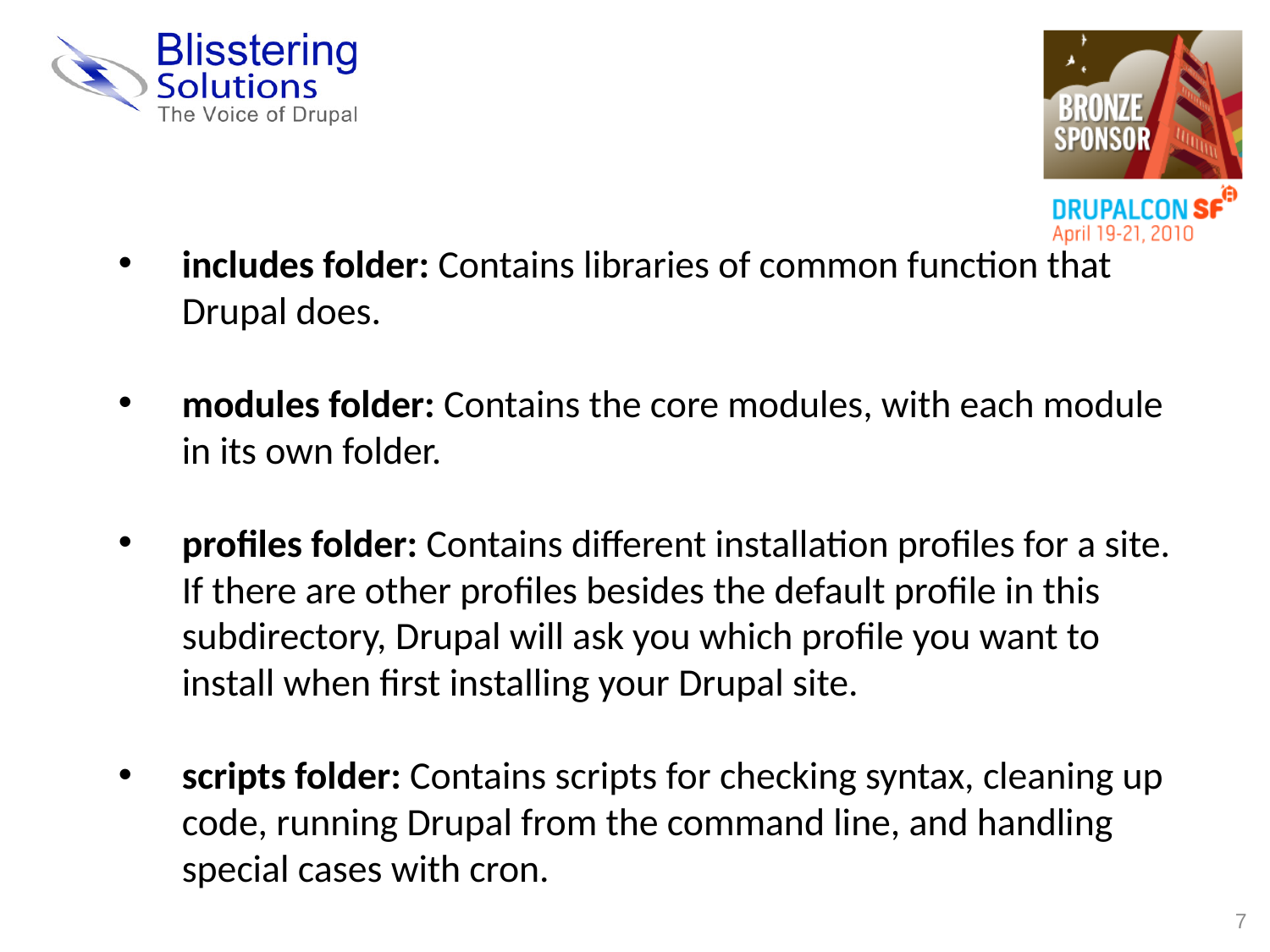

includes folder: Contains libraries of common function that Drupal does.

modules folder: Contains the core modules, with each module in its own folder.

profiles folder: Contains different installation profiles for a site. If there are other profiles besides the default profile in this subdirectory, Drupal will ask you which profile you want to install when first installing your Drupal site.

scripts folder: Contains scripts for checking syntax, cleaning up code, running Drupal from the command line, and handling special cases with cron.
7